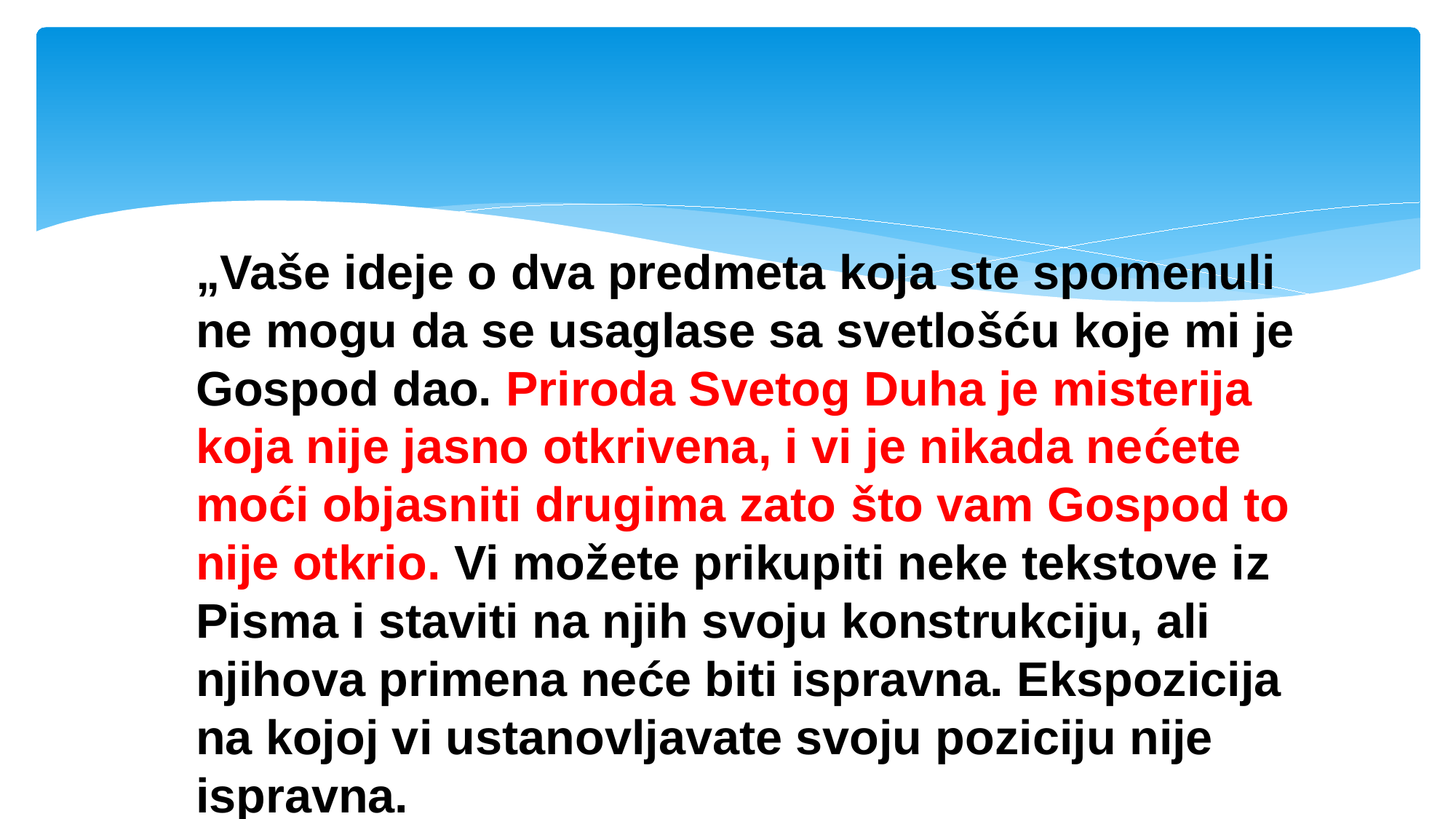

#
„Vaše ideje o dva predmeta koja ste spomenuli ne mogu da se usaglase sa svetlošću koje mi je Gospod dao. Priroda Svetog Duha je misterija koja nije jasno otkrivena, i vi je nikada nećete moći objasniti drugima zato što vam Gospod to nije otkrio. Vi možete prikupiti neke tekstove iz Pisma i staviti na njih svoju konstrukciju, ali njihova primena neće biti ispravna. Ekspozicija na kojoj vi ustanovljavate svoju poziciju nije ispravna.